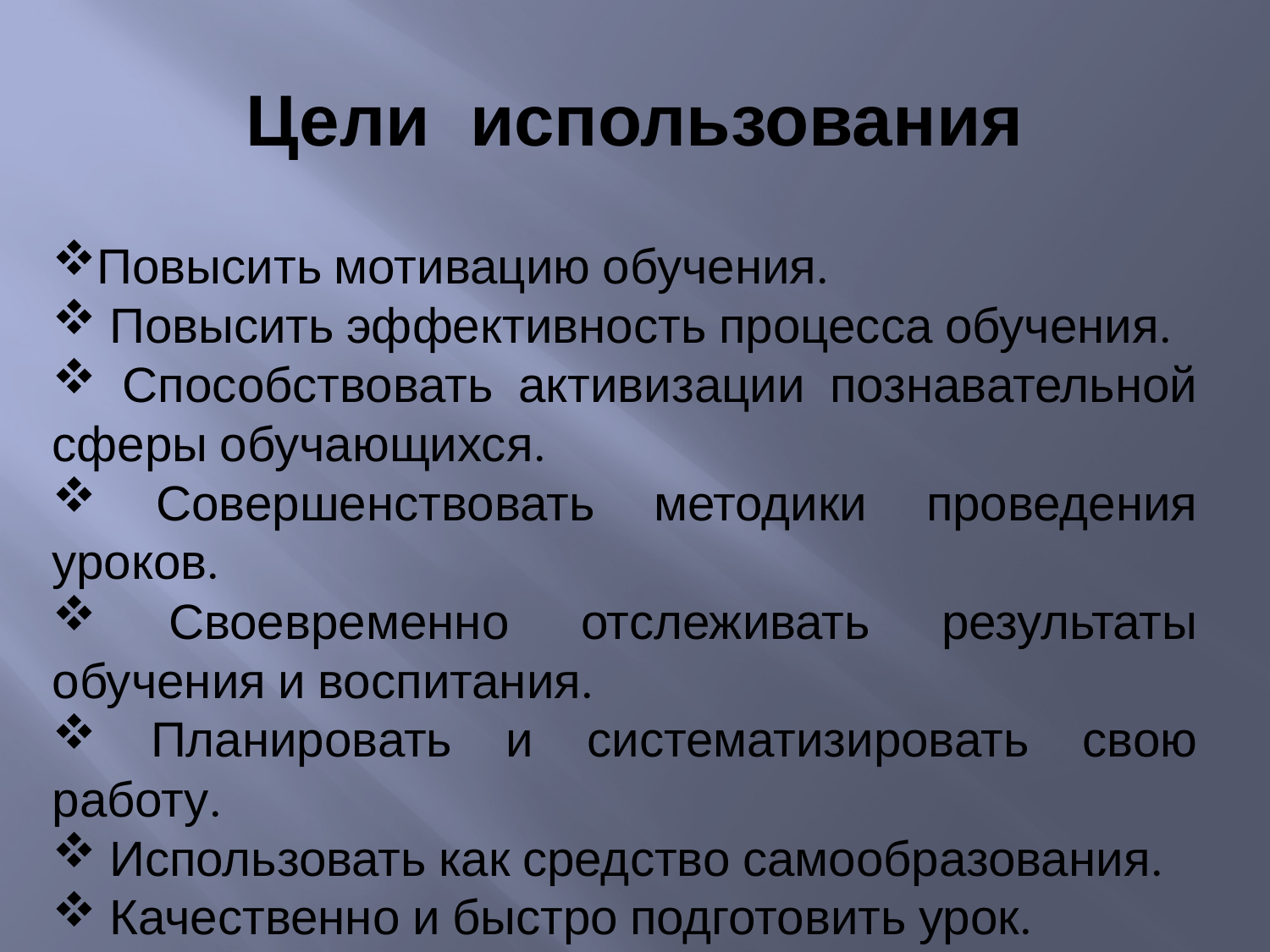

# Цели  использования
Повысить мотивацию обучения.
 Повысить эффективность процесса обучения.
 Способствовать активизации познавательной сферы обучающихся.
 Совершенствовать методики проведения уроков.
 Своевременно отслеживать результаты обучения и воспитания.
 Планировать и систематизировать свою работу.
 Использовать как средство самообразования.
 Качественно и быстро подготовить урок.